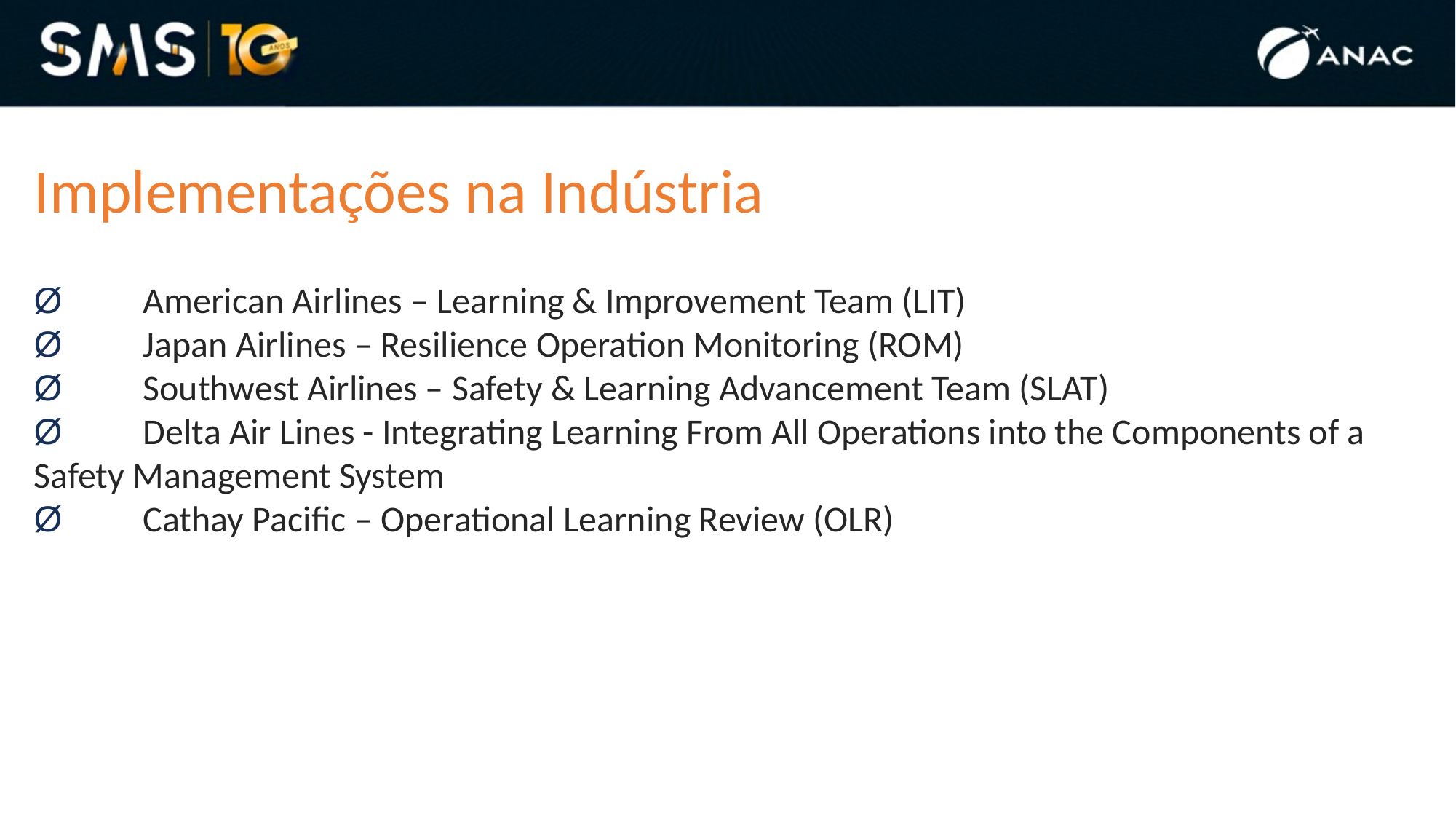

# Implementações na Indústria
Ø 	American Airlines – Learning & Improvement Team (LIT)
Ø 	Japan Airlines – Resilience Operation Monitoring (ROM)
Ø 	Southwest Airlines – Safety & Learning Advancement Team (SLAT)
Ø 	Delta Air Lines - Integrating Learning From All Operations into the Components of a Safety Management System
Ø 	Cathay Pacific – Operational Learning Review (OLR)